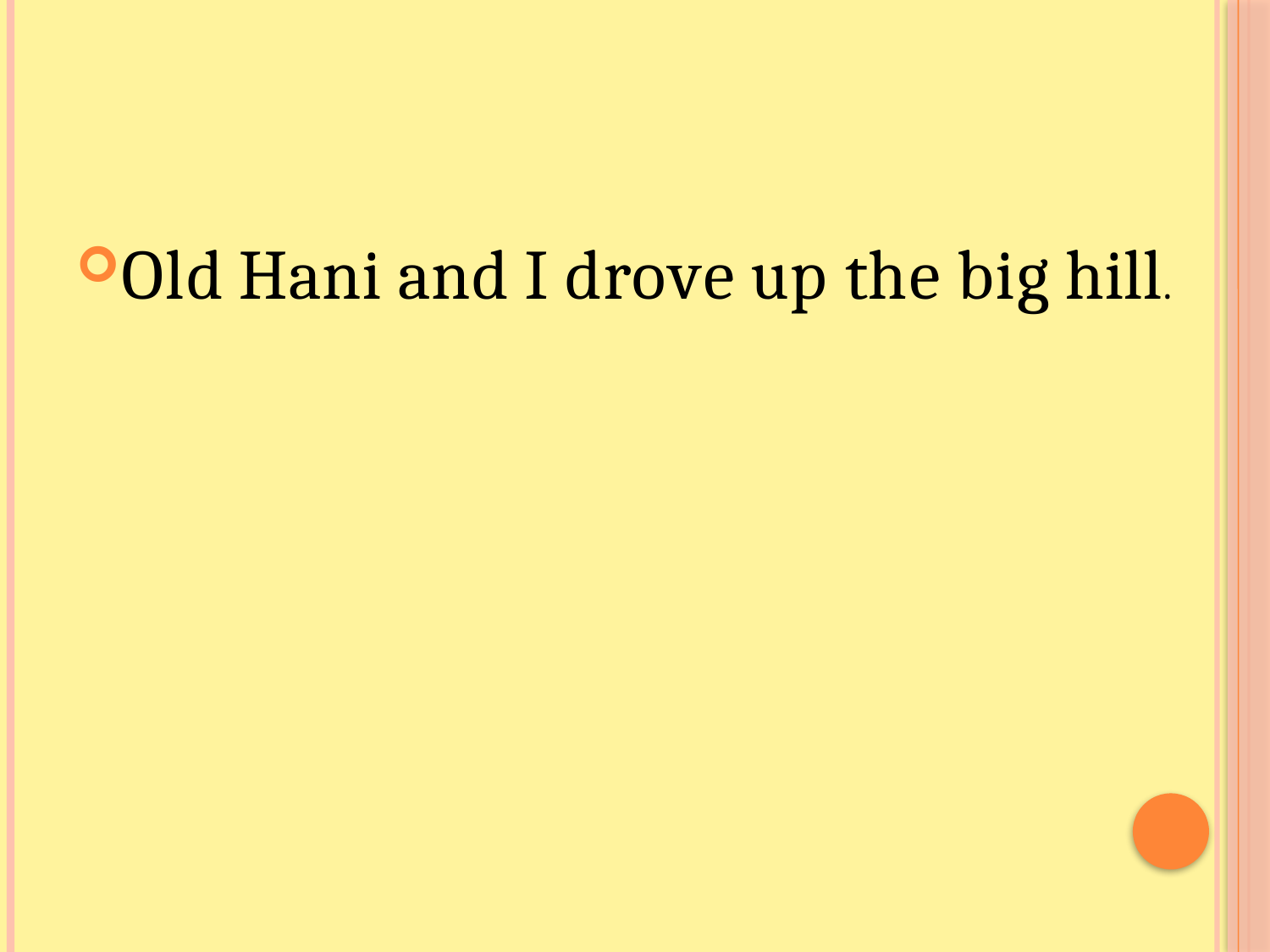

#
Old Hani and I drove up the big hill.